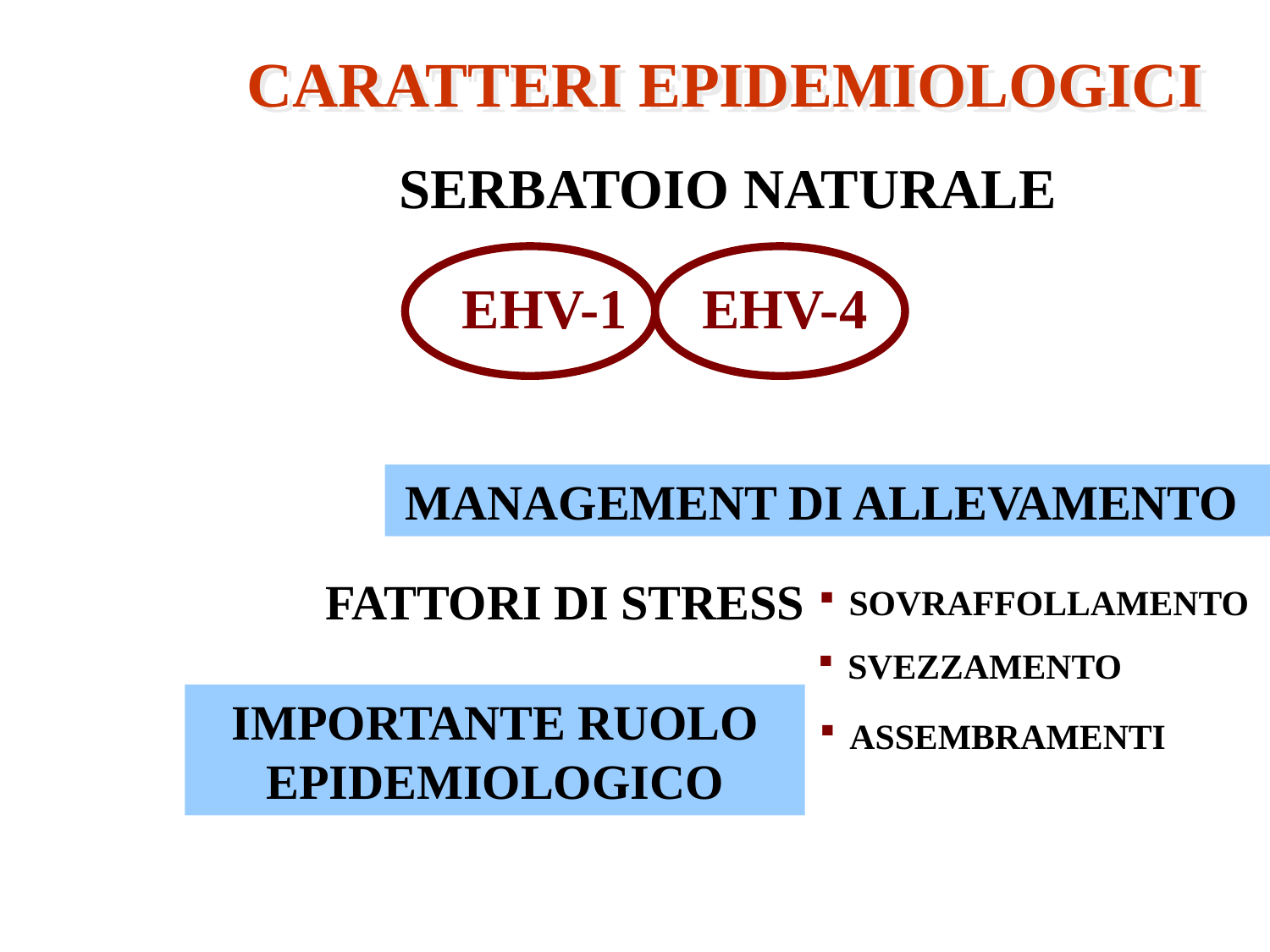

CARATTERI EPIDEMIOLOGICI
SERBATOIO NATURALE

EHV-1
EHV-4
MANAGEMENT DI ALLEVAMENTO
FATTORI DI STRESS
SOVRAFFOLLAMENTO
SVEZZAMENTO
IMPORTANTE RUOLO EPIDEMIOLOGICO
ASSEMBRAMENTI